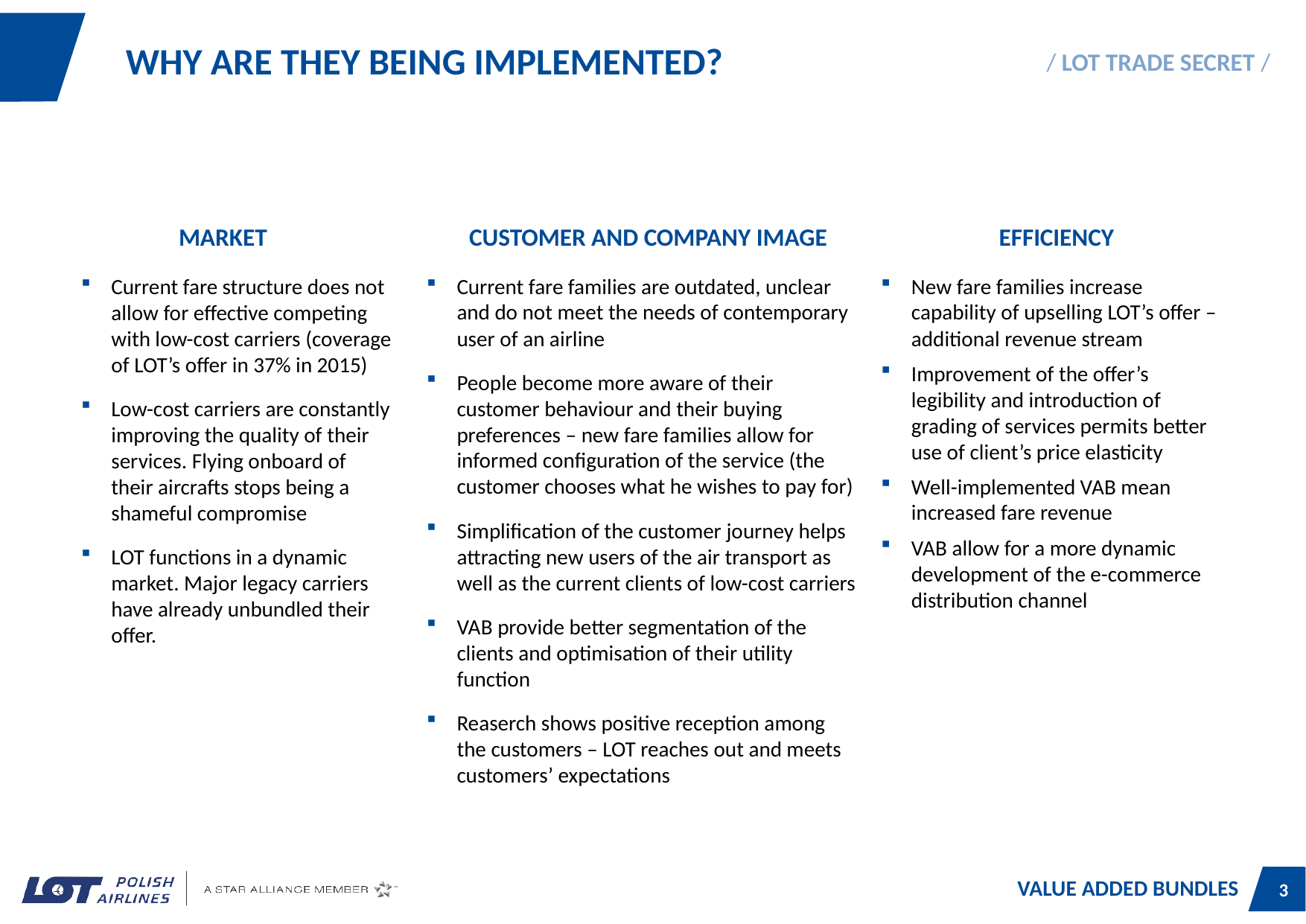

WHY ARE THEY BEING IMPLEMENTED?
MARKET
CUSTOMER AND COMPANY IMAGE
EFFICIENCY
Current fare structure does not allow for effective competing with low-cost carriers (coverage of LOT’s offer in 37% in 2015)
Low-cost carriers are constantly improving the quality of their services. Flying onboard of their aircrafts stops being a shameful compromise
LOT functions in a dynamic market. Major legacy carriers have already unbundled their offer.

Current fare families are outdated, unclear and do not meet the needs of contemporary user of an airline
People become more aware of their customer behaviour and their buying preferences – new fare families allow for informed configuration of the service (the customer chooses what he wishes to pay for)
Simplification of the customer journey helps attracting new users of the air transport as well as the current clients of low-cost carriers
VAB provide better segmentation of the clients and optimisation of their utility function
Reaserch shows positive reception among the customers – LOT reaches out and meets customers’ expectations

New fare families increase capability of upselling LOT’s offer – additional revenue stream
Improvement of the offer’s legibility and introduction of grading of services permits better use of client’s price elasticity
Well-implemented VAB mean increased fare revenue
VAB allow for a more dynamic development of the e-commerce distribution channel

VALUE ADDED BUNDLES